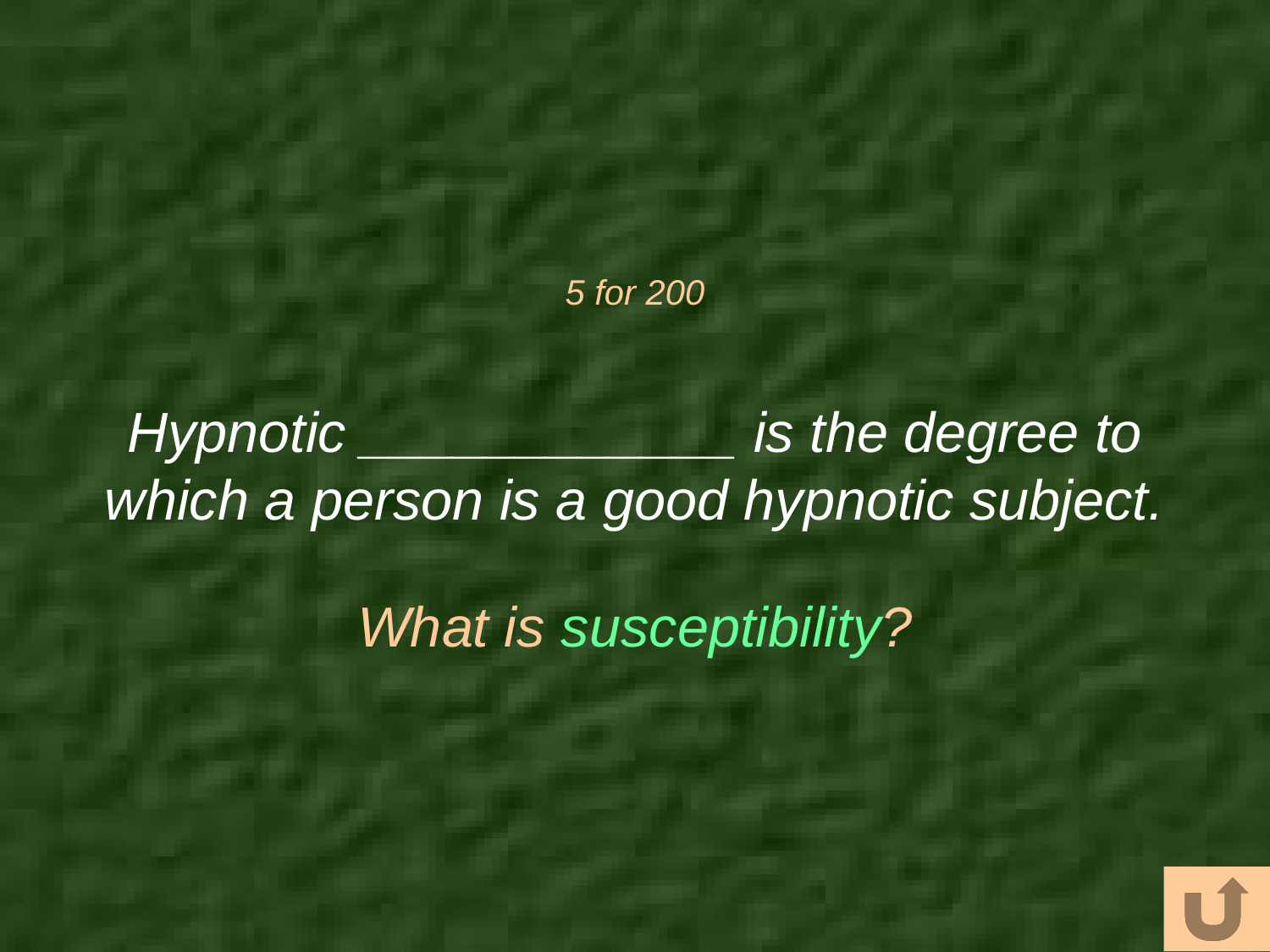

# 5 for 200
Hypnotic ____________ is the degree to which a person is a good hypnotic subject.

What is susceptibility?